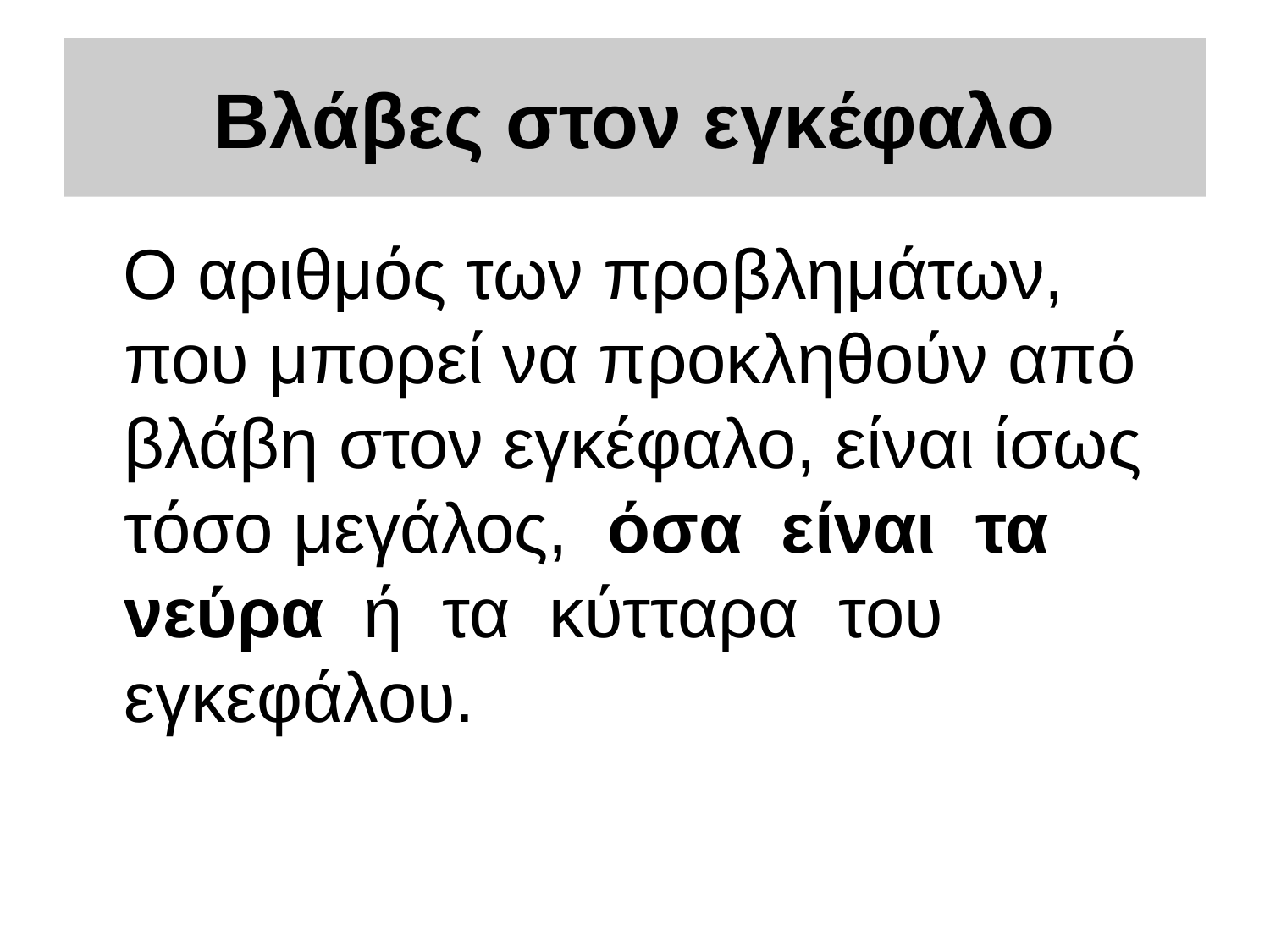

# Βλάβες στον εγκέφαλο
   Ο αριθμός των προβλημάτων, που μπορεί να προκληθούν από βλάβη στον εγκέφαλο, είναι ίσως τόσο μεγάλος,  όσα  είναι  τα νεύρα  ή  τα  κύτταρα  του εγκεφάλου.